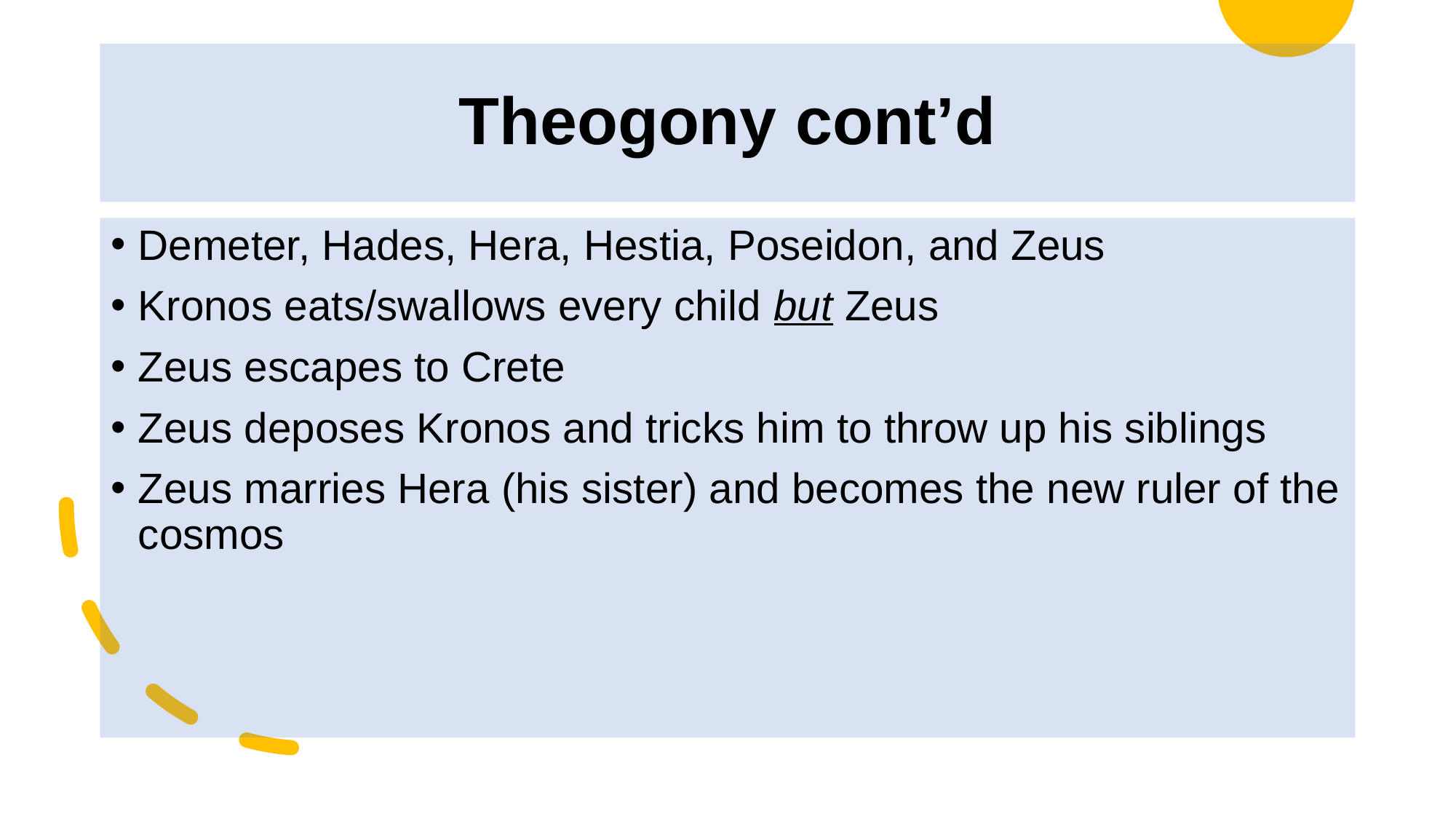

# Theogony cont’d
Demeter, Hades, Hera, Hestia, Poseidon, and Zeus
Kronos eats/swallows every child but Zeus
Zeus escapes to Crete
Zeus deposes Kronos and tricks him to throw up his siblings
Zeus marries Hera (his sister) and becomes the new ruler of the cosmos